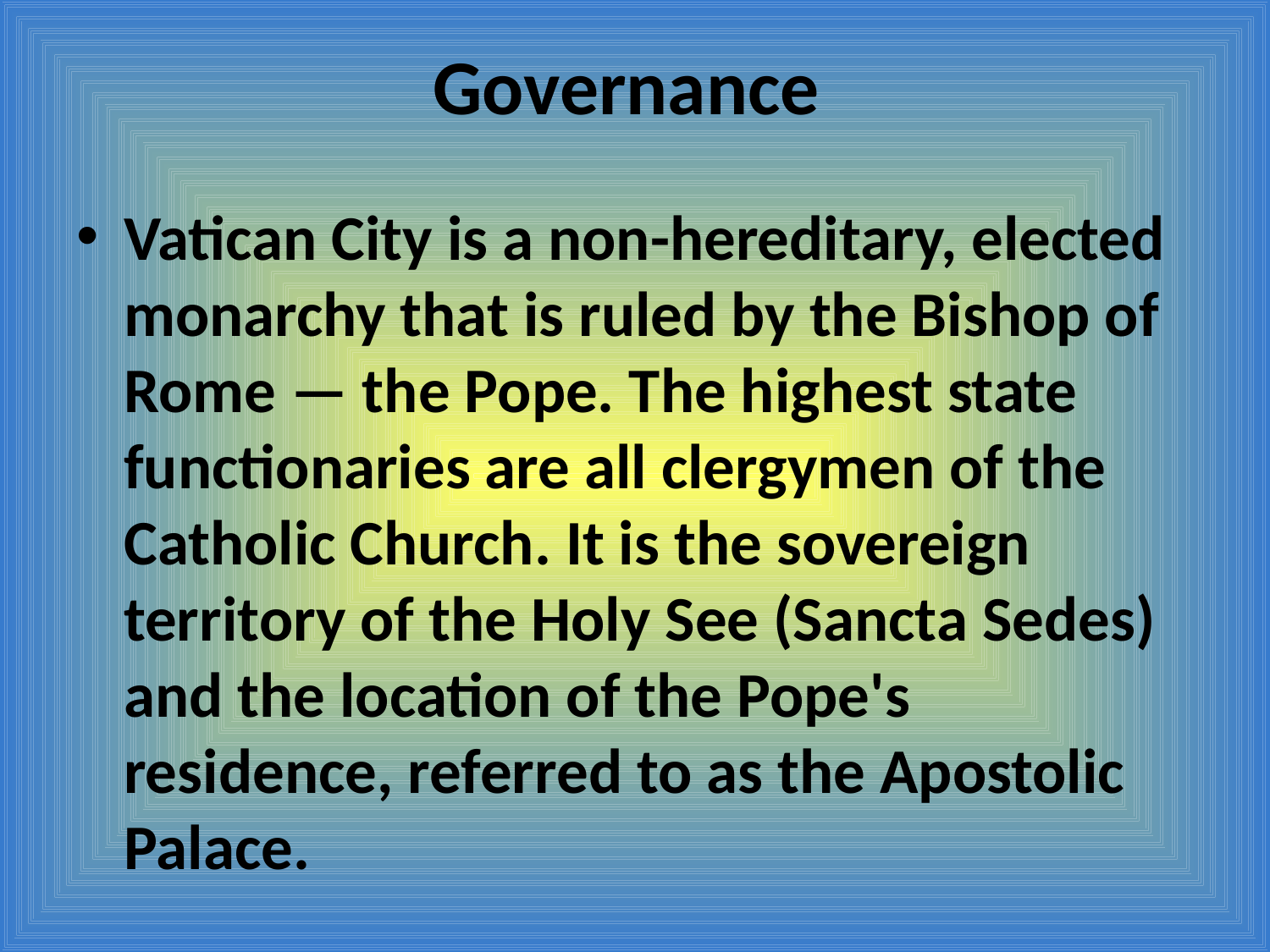

# Governance
Vatican City is a non-hereditary, elected monarchy that is ruled by the Bishop of Rome — the Pope. The highest state functionaries are all clergymen of the Catholic Church. It is the sovereign territory of the Holy See (Sancta Sedes) and the location of the Pope's residence, referred to as the Apostolic Palace.